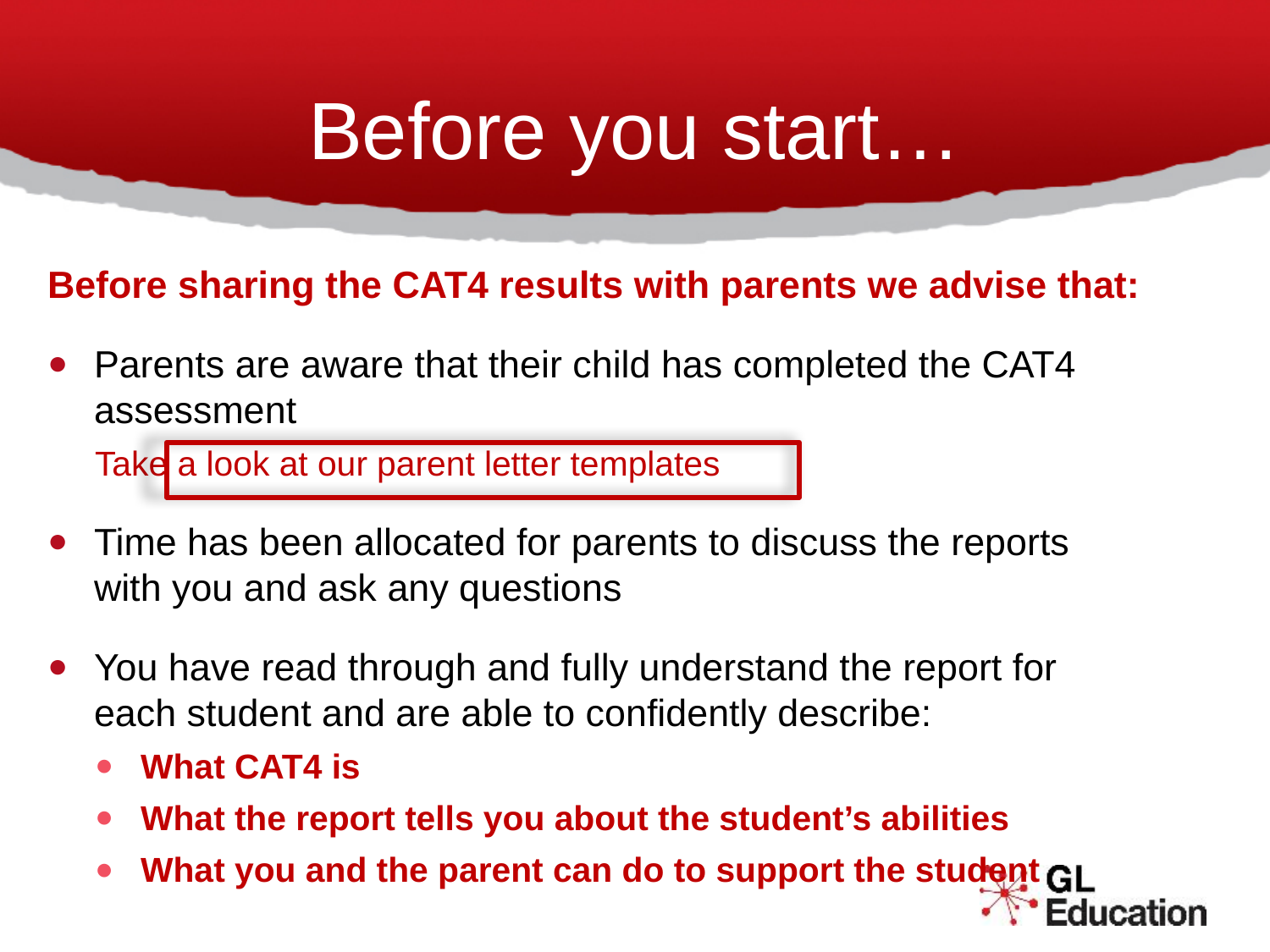

# Before you start…
Before sharing the CAT4 results with parents we advise that:
Parents are aware that their child has completed the CAT4 assessment
	Take a look at our parent letter templates
Time has been allocated for parents to discuss the reports with you and ask any questions
You have read through and fully understand the report for each student and are able to confidently describe:
What CAT4 is
What the report tells you about the student’s abilities
What you and the parent can do to support the student